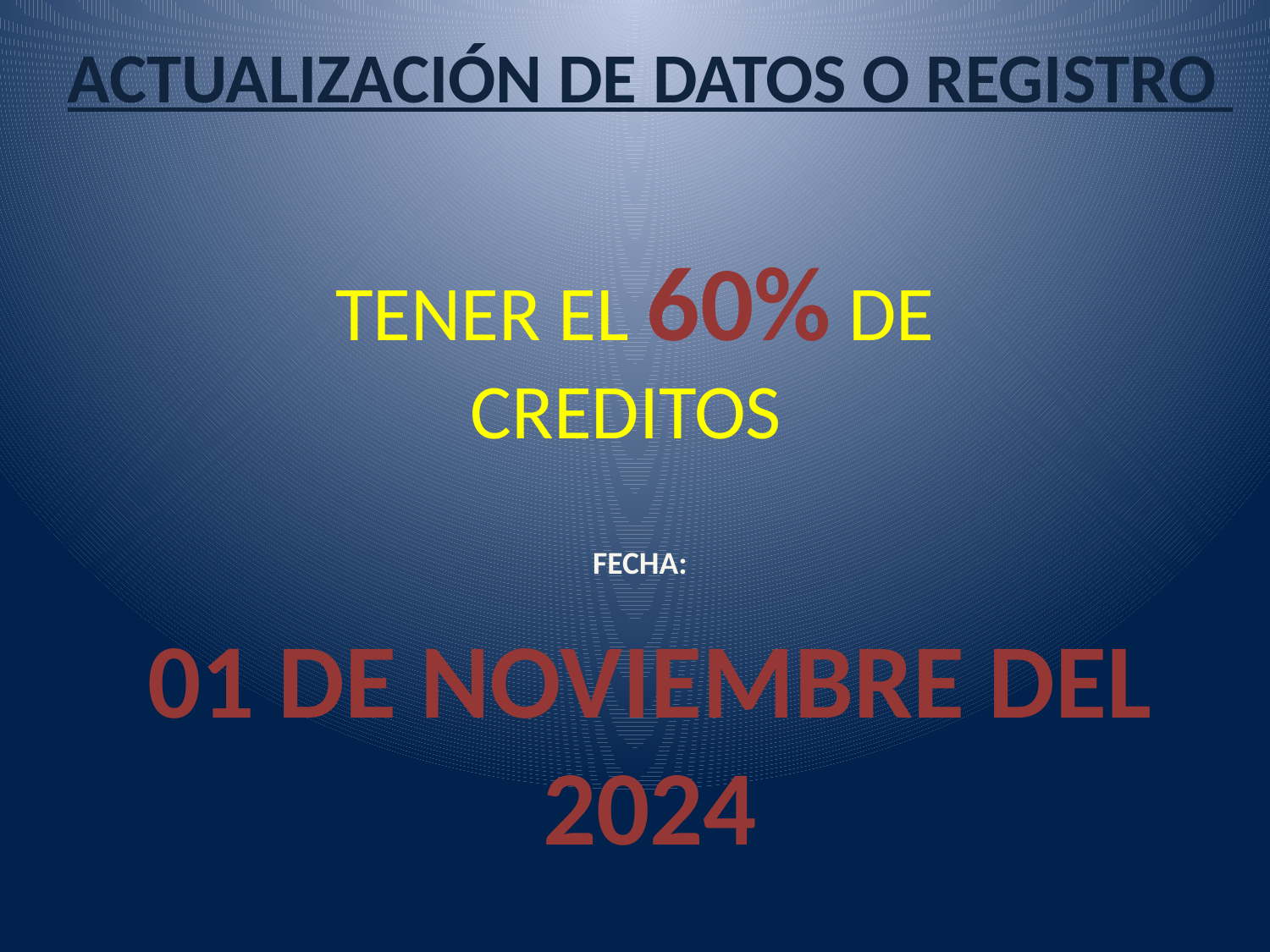

ACTUALIZACIÓN DE DATOS O REGISTRO
TENER EL 60% DE CREDITOS
FECHA:
01 DE NOVIEMBRE DEL 2024